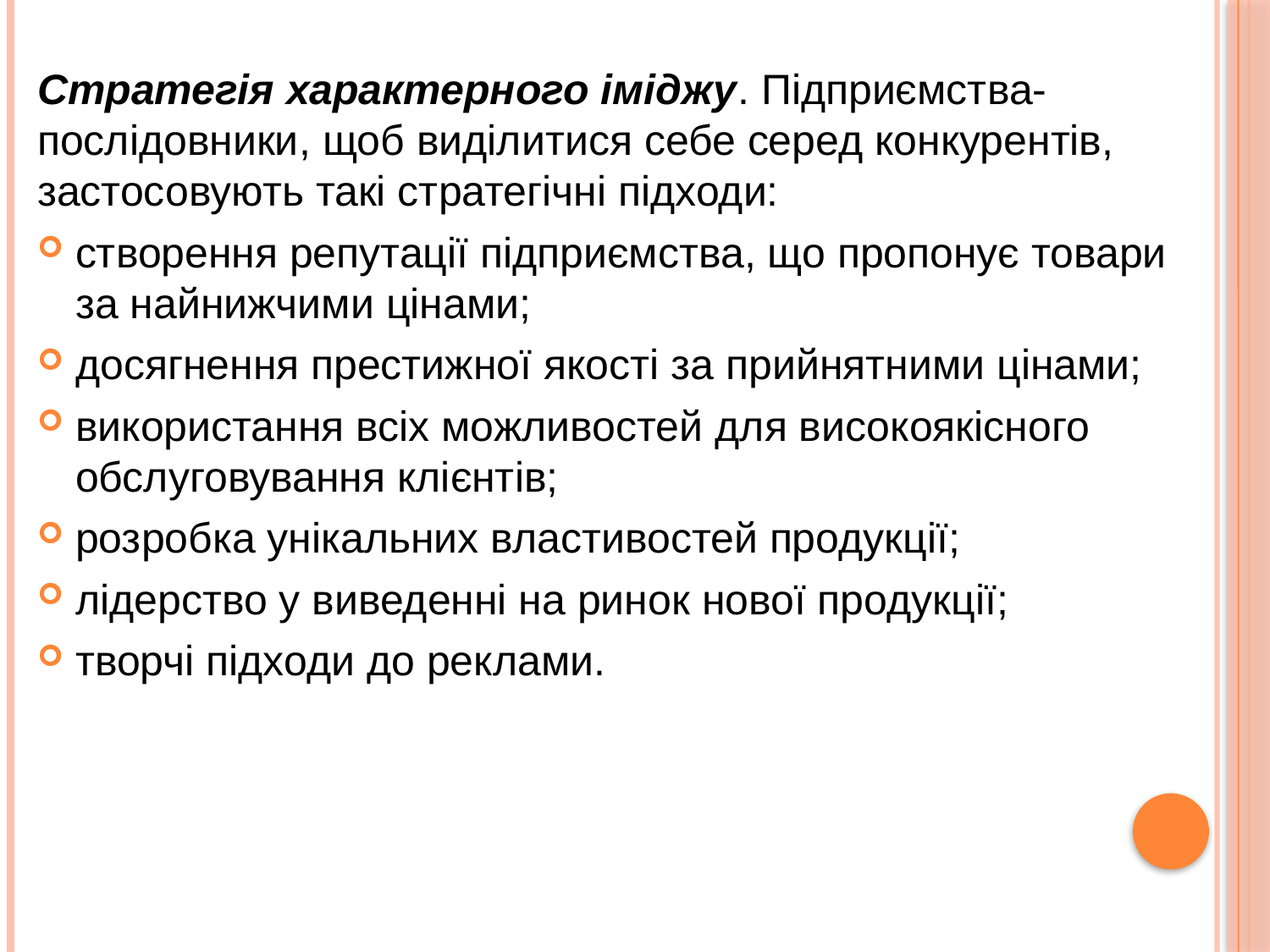

Стратегія характерного іміджу. Підприємства-послідовники, щоб виділитися себе серед конкурентів, застосовують такі стратегічні підходи:
створення репутації підприємства, що пропонує товари за найнижчими цінами;
досягнення престижної якості за прийнятними цінами;
використання всіх можливостей для високоякісного обслуговування клієнтів;
розробка унікальних властивостей продукції;
лідерство у виведенні на ринок нової продукції;
творчі підходи до реклами.